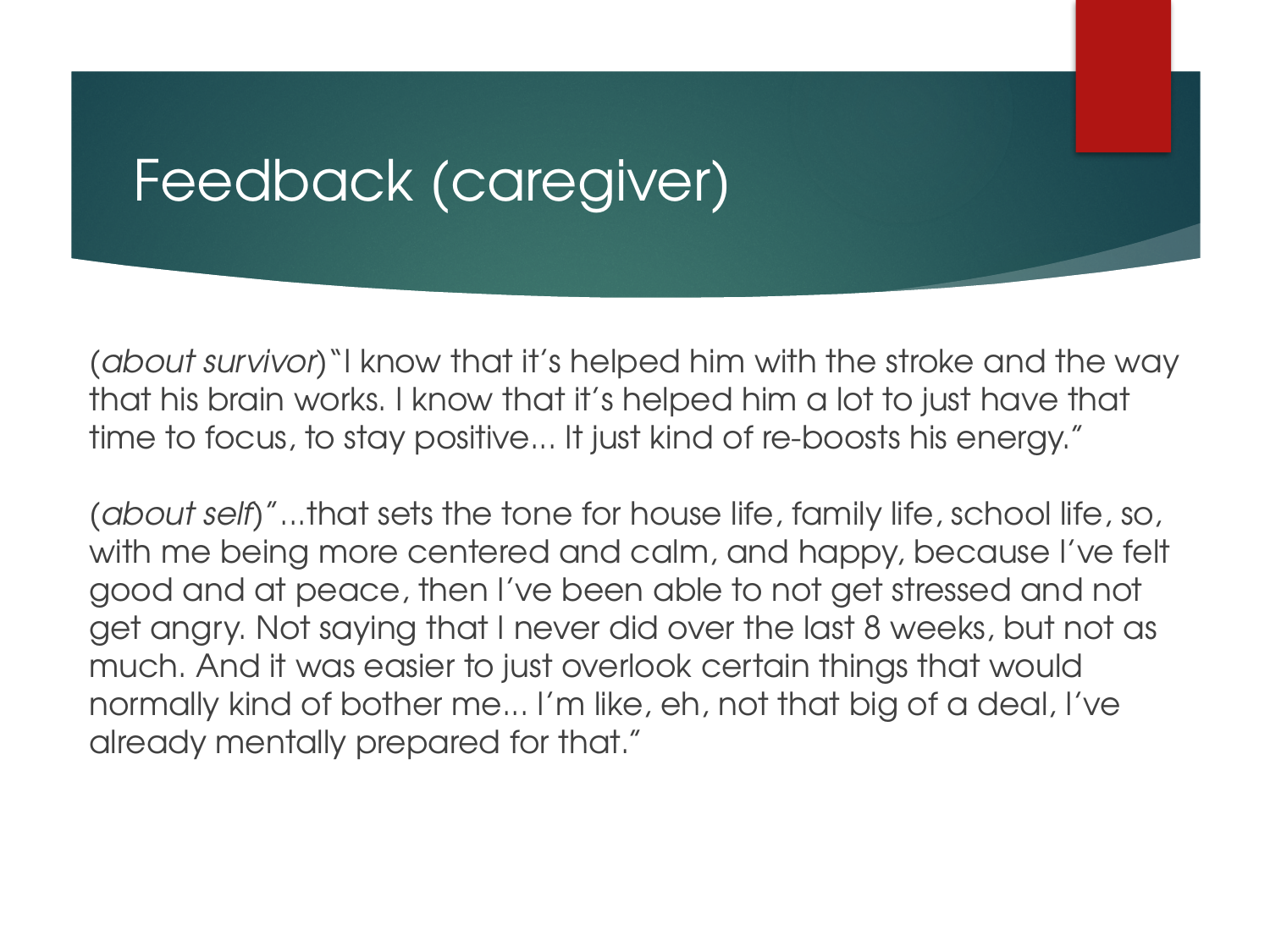

# Feedback (caregiver)
(about survivor)“I know that it’s helped him with the stroke and the way that his brain works. I know that it’s helped him a lot to just have that time to focus, to stay positive... It just kind of re-boosts his energy.”

(about self)”...that sets the tone for house life, family life, school life, so, with me being more centered and calm, and happy, because I’ve felt good and at peace, then I’ve been able to not get stressed and not get angry. Not saying that I never did over the last 8 weeks, but not as much. And it was easier to just overlook certain things that would normally kind of bother me... I’m like, eh, not that big of a deal, I’ve already mentally prepared for that.”